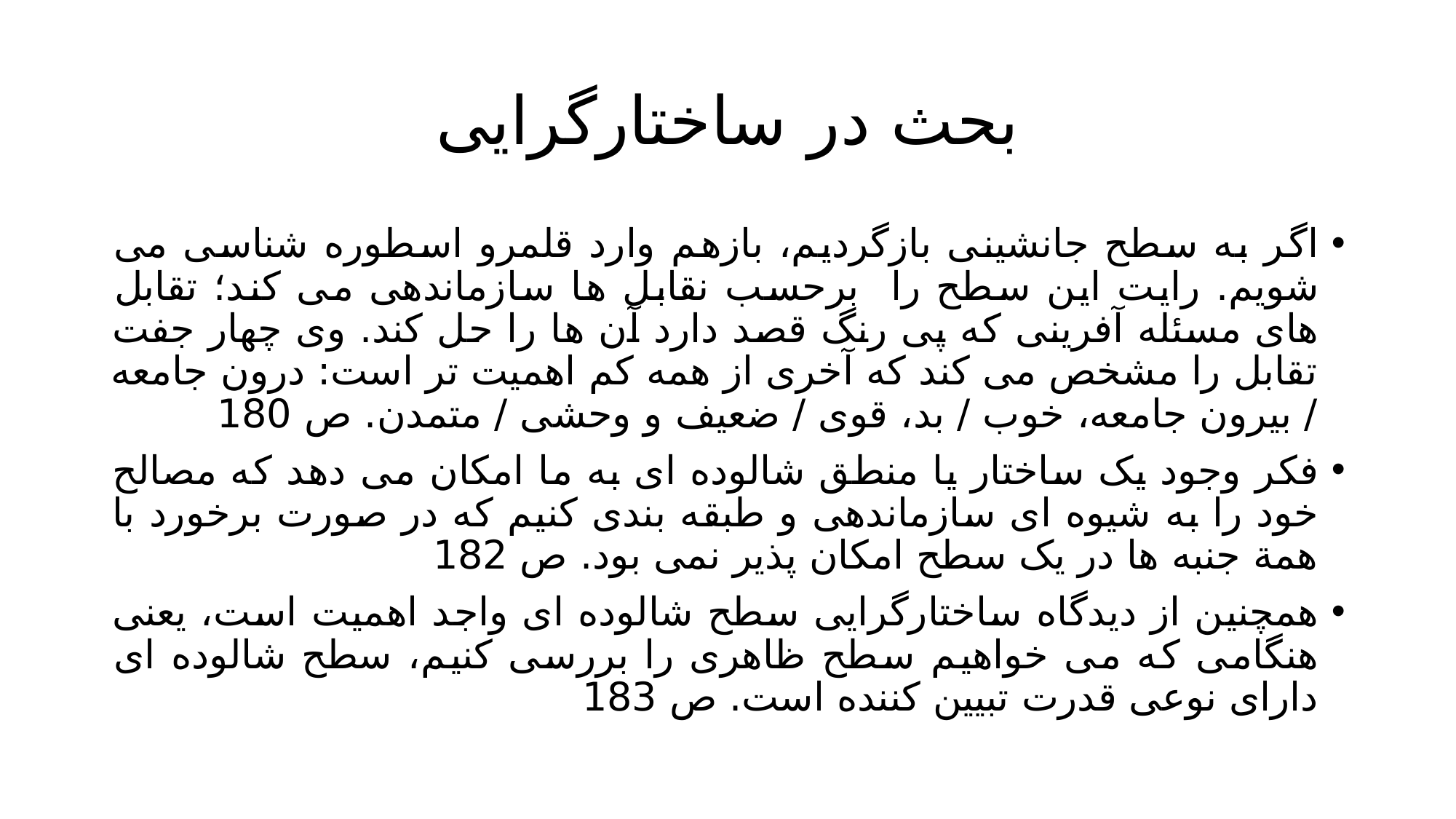

# بحث در ساختارگرایی
اگر به سطح جانشینی بازگردیم، بازهم وارد قلمرو اسطوره شناسی می شویم. رایت این سطح را  برحسب نقابل ها سازماندهی می کند؛ تقابل های مسئله آفرینی که پی رنگ قصد دارد آن ها را حل کند. وی چهار جفت تقابل را مشخص می کند که آخری از همه کم اهمیت تر است: درون جامعه / بیرون جامعه، خوب / بد، قوی / ضعیف و وحشی / متمدن. ص 180
فکر وجود یک ساختار یا منطق شالوده ای به ما امکان می دهد که مصالح خود را به شیوه ای سازماندهی و طبقه بندی کنیم که در صورت برخورد با همة جنبه ها در یک سطح امکان پذیر نمی بود. ص 182
همچنین از دیدگاه ساختارگرایی سطح شالوده ای واجد اهمیت است، یعنی هنگامی که می خواهیم سطح ظاهری را بررسی کنیم، سطح شالوده ای دارای نوعی قدرت تبیین کننده است. ص 183